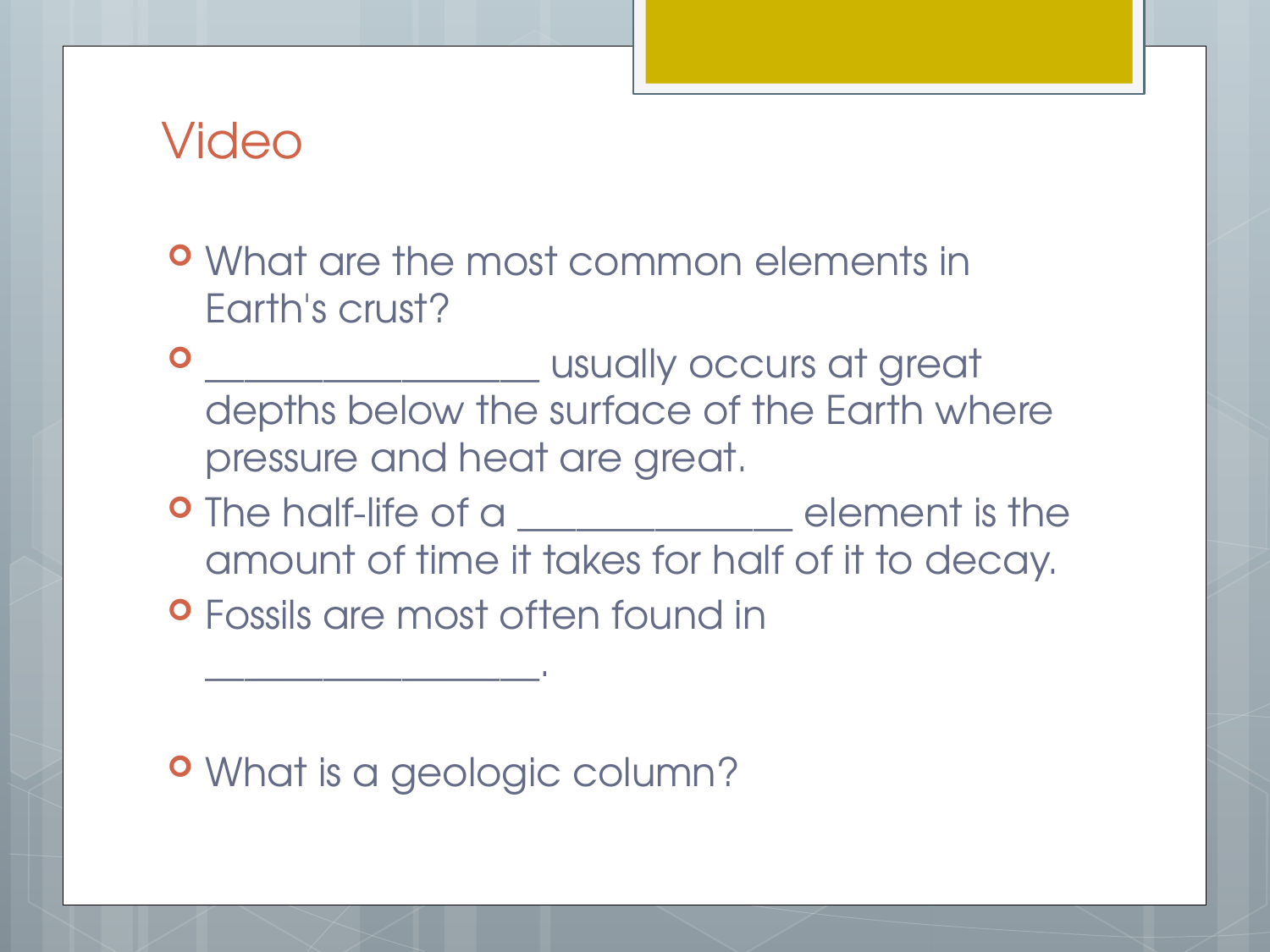

# Video

What are the most common elements in Earth's crust?
_________________ usually occurs at great depths below the surface of the Earth where pressure and heat are great.
The half-life of a ______________ element is the amount of time it takes for half of it to decay.
Fossils are most often found in _________________.

What is a geologic column?